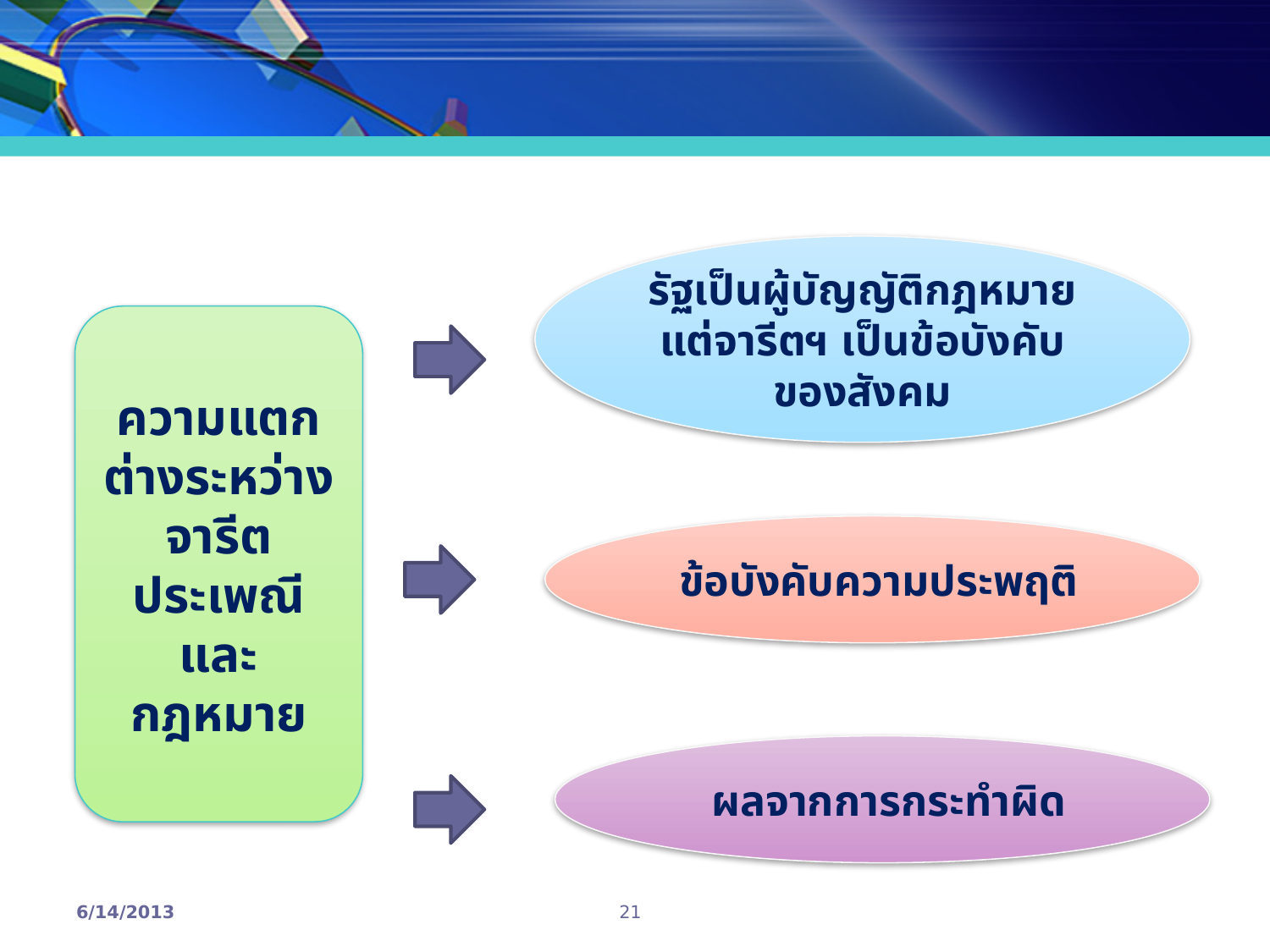

รัฐเป็นผู้บัญญัติกฎหมาย แต่จารีตฯ เป็นข้อบังคับของสังคม
ความแตกต่างระหว่าง จารีตประเพณีและกฎหมาย

 ข้อบังคับความประพฤติ

 ผลจากการกระทำผิด

21
6/14/2013